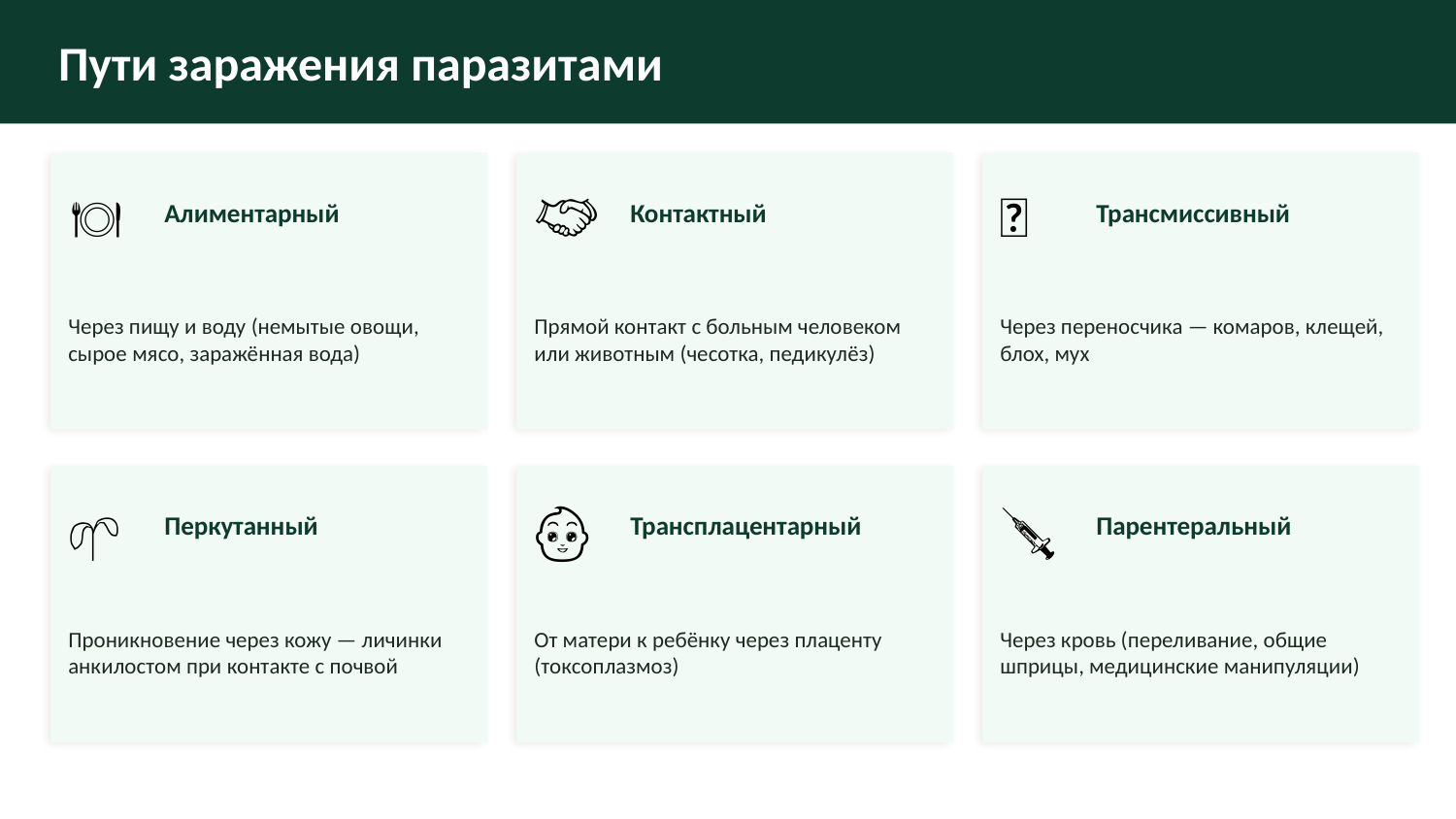

Пути заражения паразитами

🍽
🤝
🦟
Алиментарный
Контактный
Трансмиссивный
Через пищу и воду (немытые овощи, сырое мясо, заражённая вода)
Прямой контакт с больным человеком или животным (чесотка, педикулёз)
Через переносчика — комаров, клещей, блох, мух

🌱
👶
💉
Перкутанный
Трансплацентарный
Парентеральный
Проникновение через кожу — личинки анкилостом при контакте с почвой
От матери к ребёнку через плаценту (токсоплазмоз)
Через кровь (переливание, общие шприцы, медицинские манипуляции)